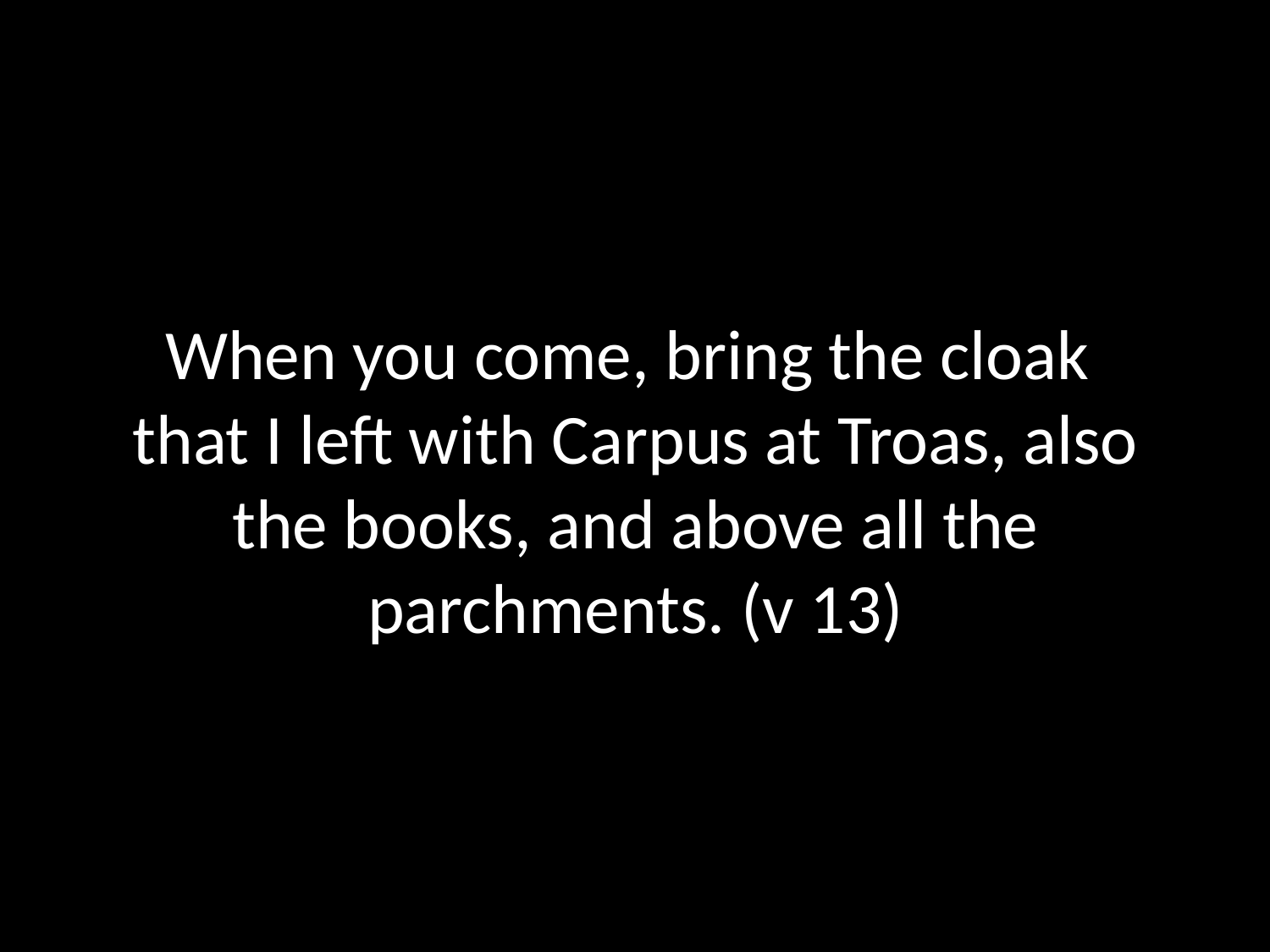

When you come, bring the cloak  that I left with Carpus at Troas, also the books, and above all the parchments. (v 13)